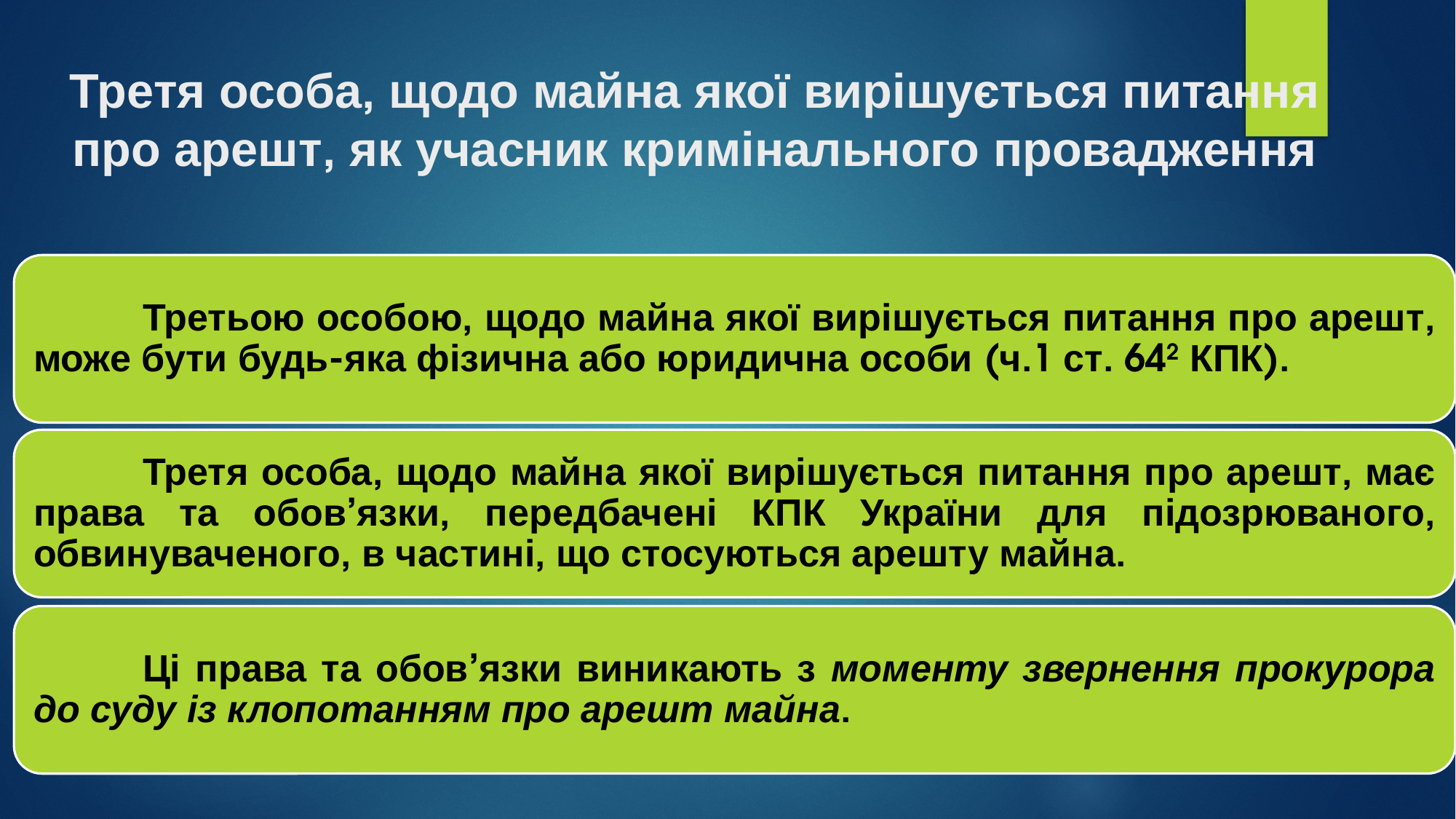

# Третя особа, щодо майна якої вирішується питання про арешт, як учасник кримінального провадження
	Третьою особою, щодо майна якої вирішується питання про арешт, може бути будь-яка фізична або юридична особи (ч.1 ст. 642 КПК).
	Третя особа, щодо майна якої вирішується питання про арешт, має права та обов’язки, передбачені КПК України для підозрюваного, обвинуваченого, в частині, що стосуються арешту майна.
	Ці права та обов’язки виникають з моменту звернення прокурора до суду із клопотанням про арешт майна.